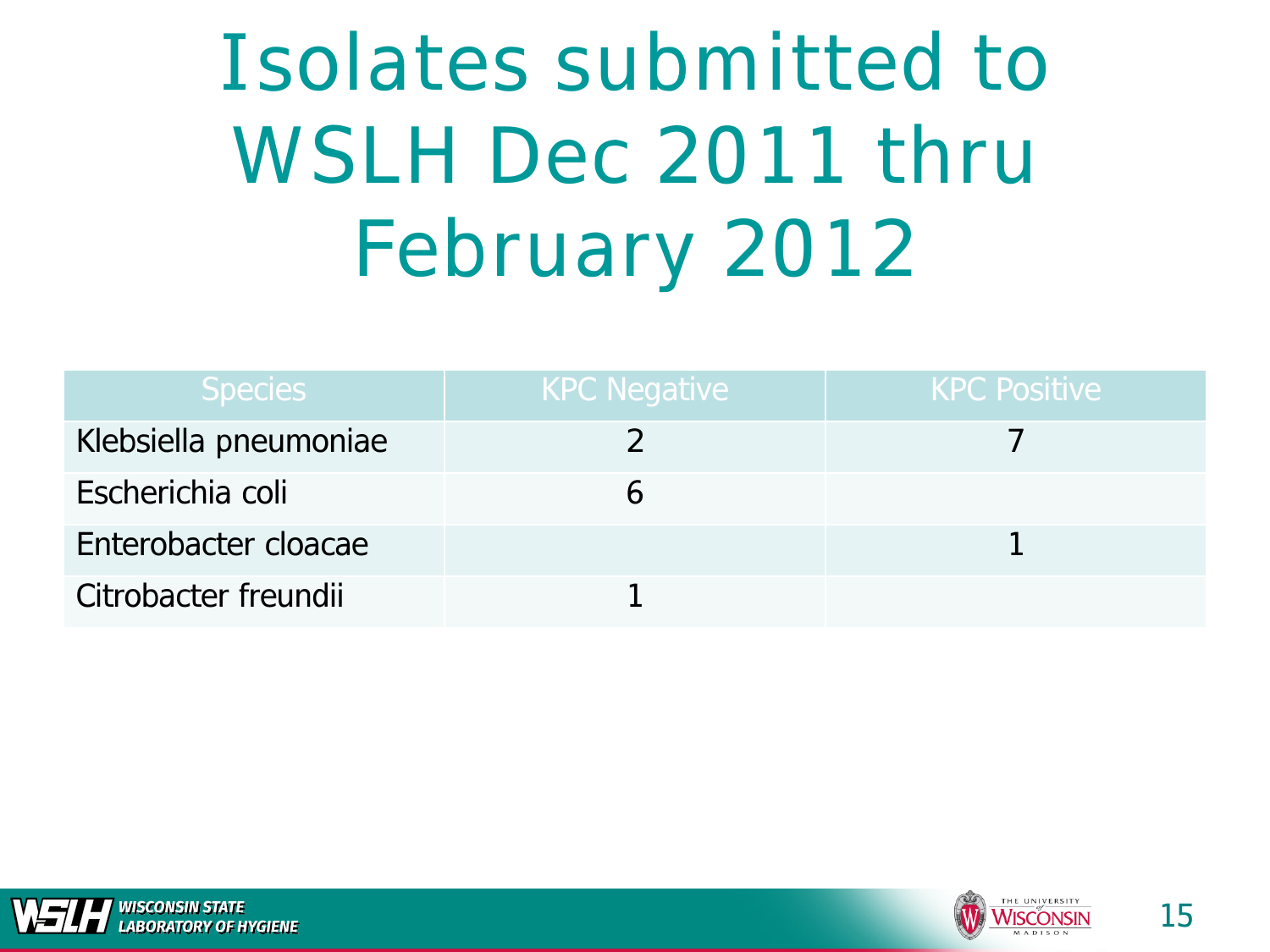

# Isolates submitted to WSLH Dec 2011 thru February 2012
| Species | KPC Negative | KPC Positive |
| --- | --- | --- |
| Klebsiella pneumoniae | 2 | 7 |
| Escherichia coli | 6 |  |
| Enterobacter cloacae |  | 1 |
| Citrobacter freundii | 1 |  |
15